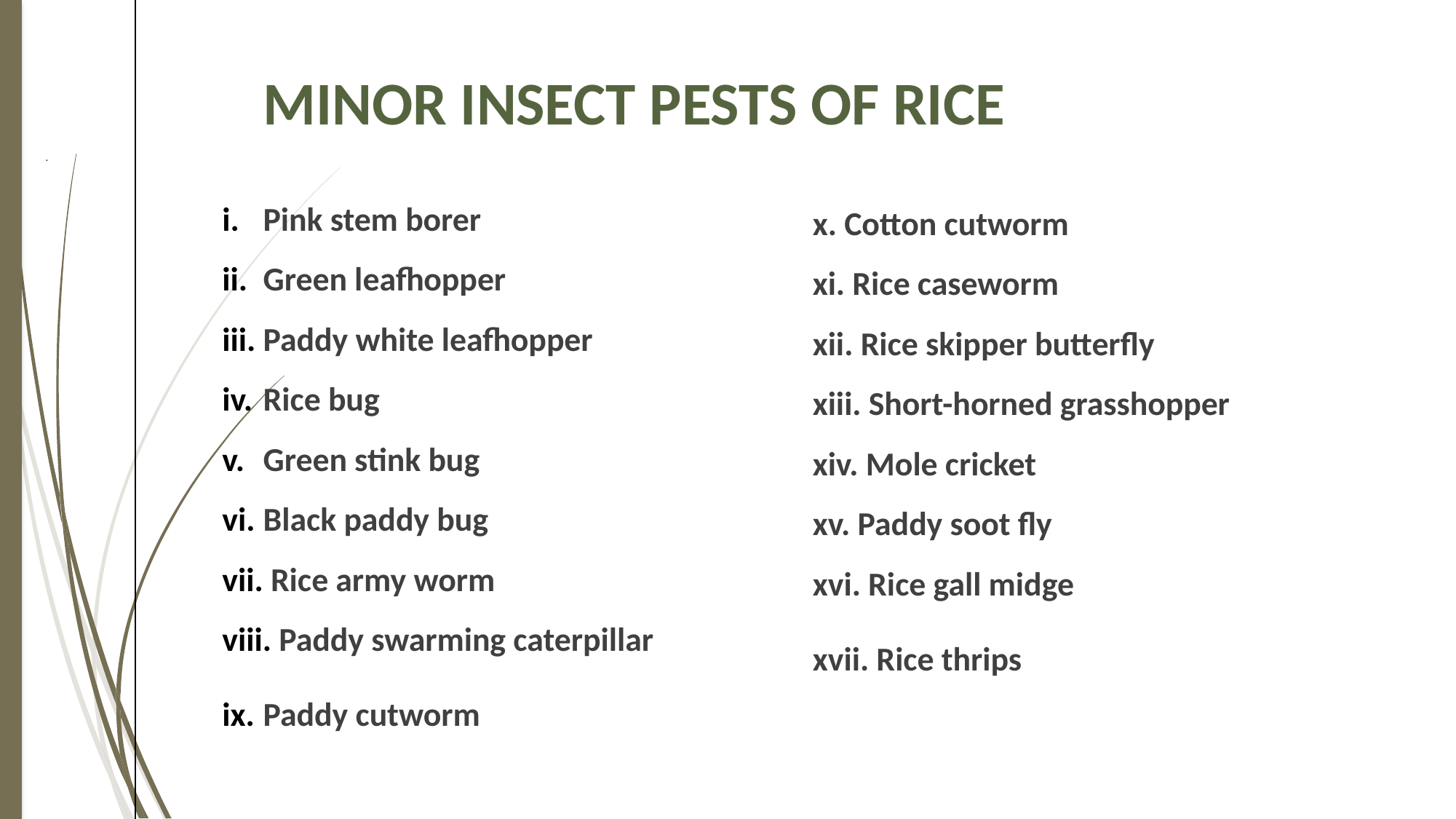

# Minor Insect Pests of Rice
Pink stem borer
Green leafhopper
Paddy white leafhopper
Rice bug
Green stink bug
Black paddy bug
 Rice army worm
 Paddy swarming caterpillar
Paddy cutworm
x. Cotton cutworm
xi. Rice caseworm
xii. Rice skipper butterfly
xiii. Short-horned grasshopper
xiv. Mole cricket
xv. Paddy soot fly
xvi. Rice gall midge
xvii. Rice thrips